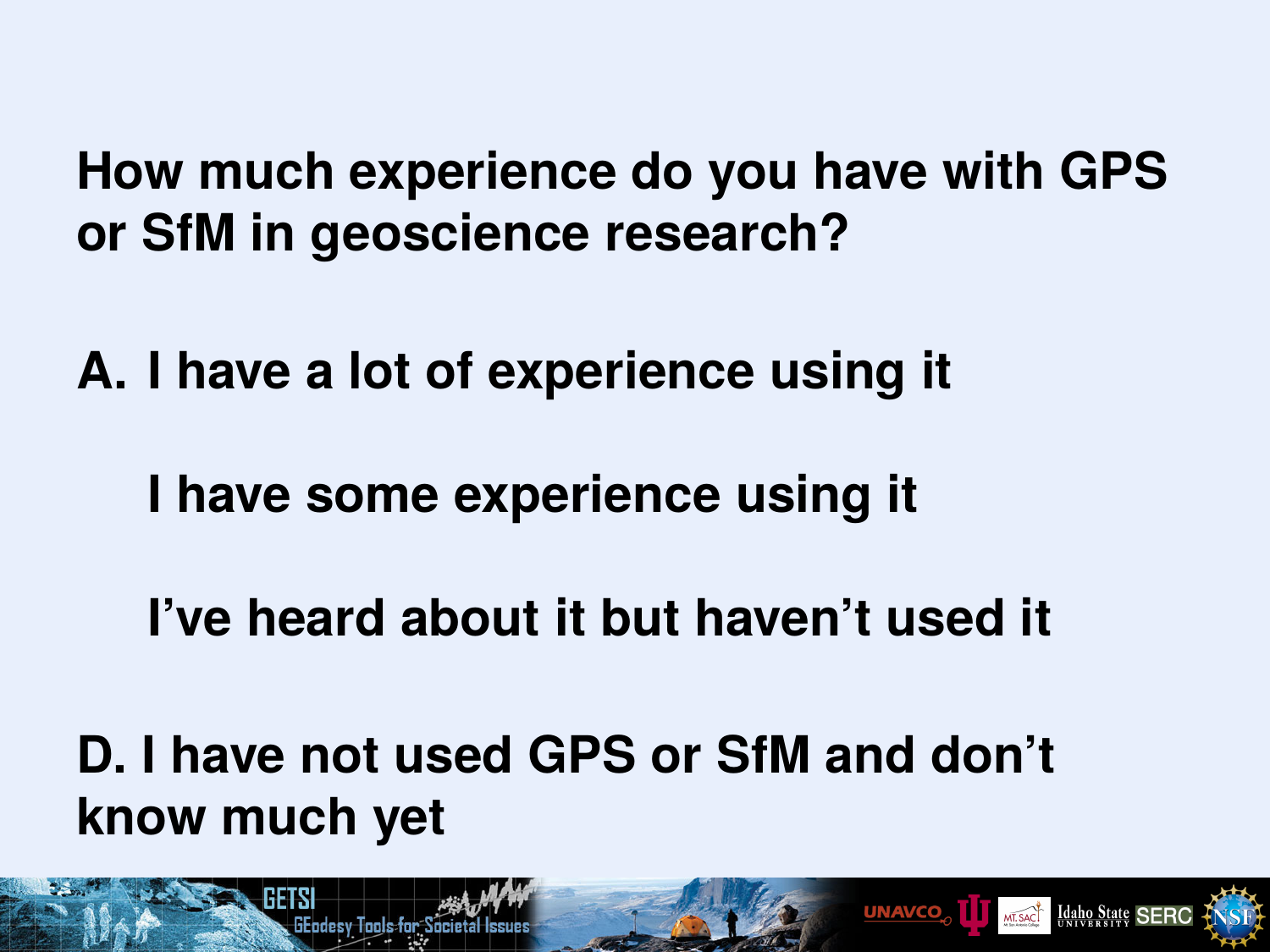

How much experience do you have with GPS or SfM in geoscience research?
I have a lot of experience using it
I have some experience using it
I’ve heard about it but haven’t used it
D. I have not used GPS or SfM and don’t know much yet